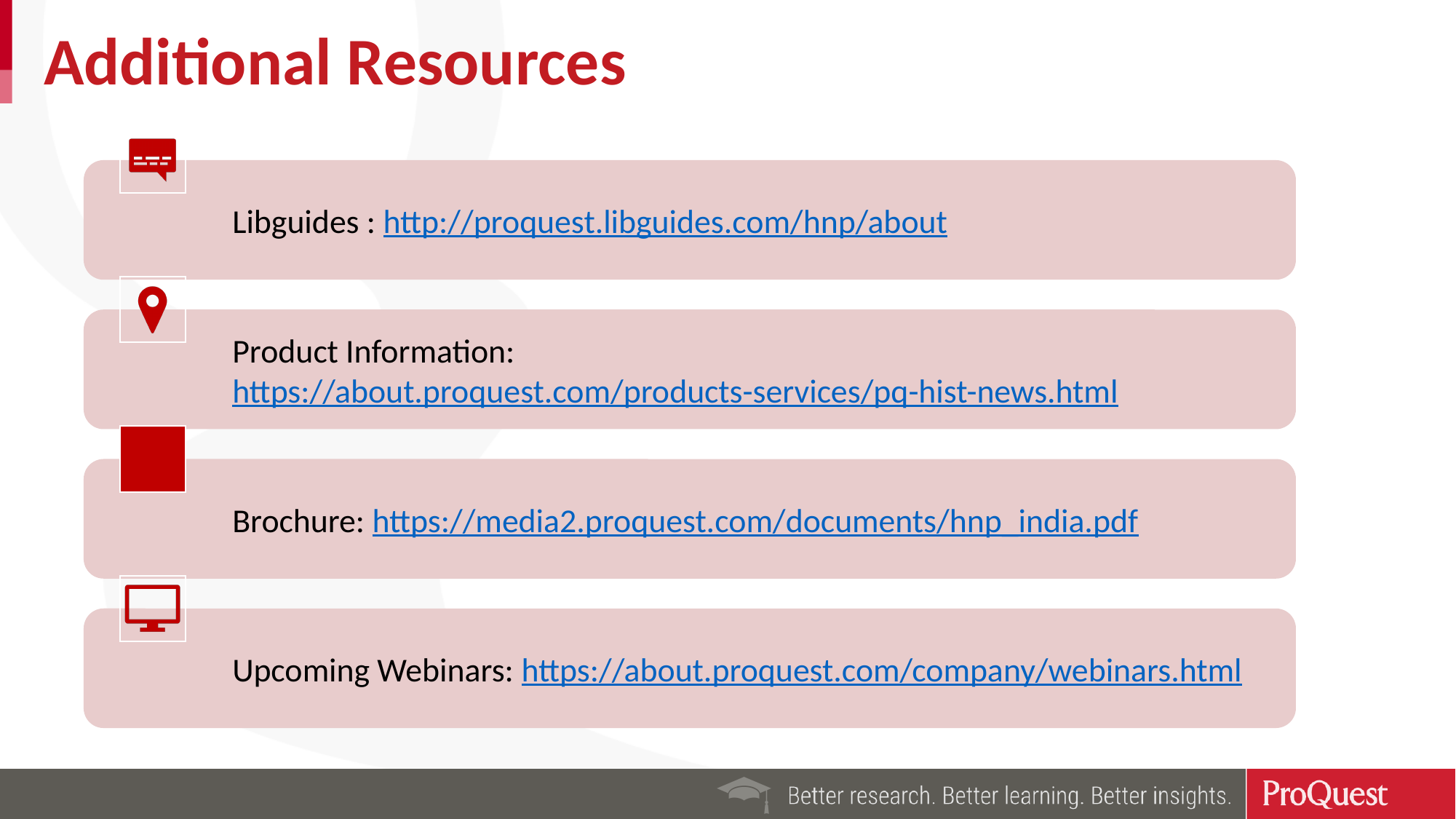

# Additional Resources
Libguides : http://proquest.libguides.com/hnp/about
Product Information: https://about.proquest.com/products-services/pq-hist-news.html
Upcoming Webinars: https://about.proquest.com/company/webinars.html
Brochure: https://media2.proquest.com/documents/hnp_india.pdf